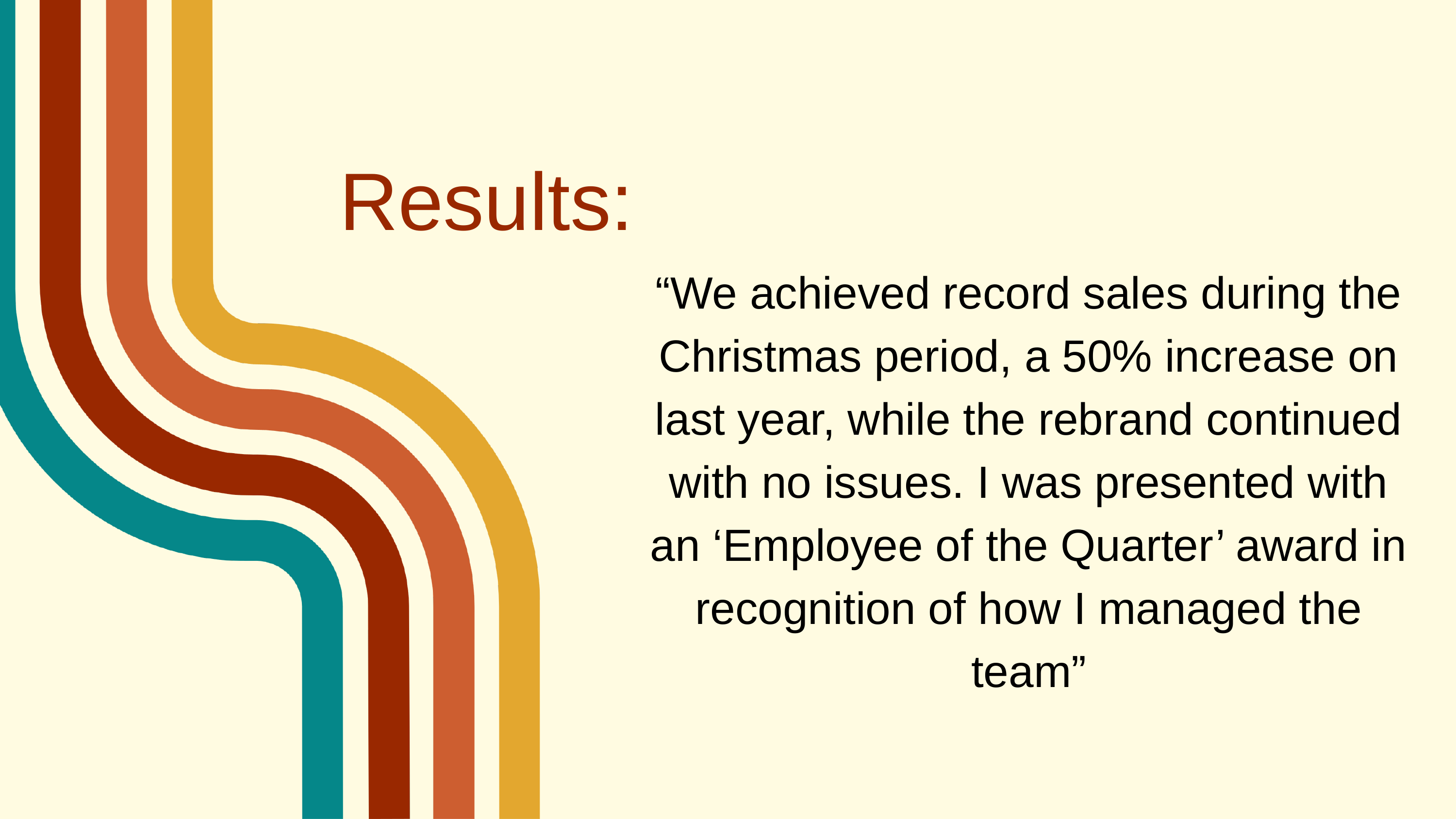

Results:
“We achieved record sales during the Christmas period, a 50% increase on last year, while the rebrand continued with no issues. I was presented with an ‘Employee of the Quarter’ award in recognition of how I managed the team”